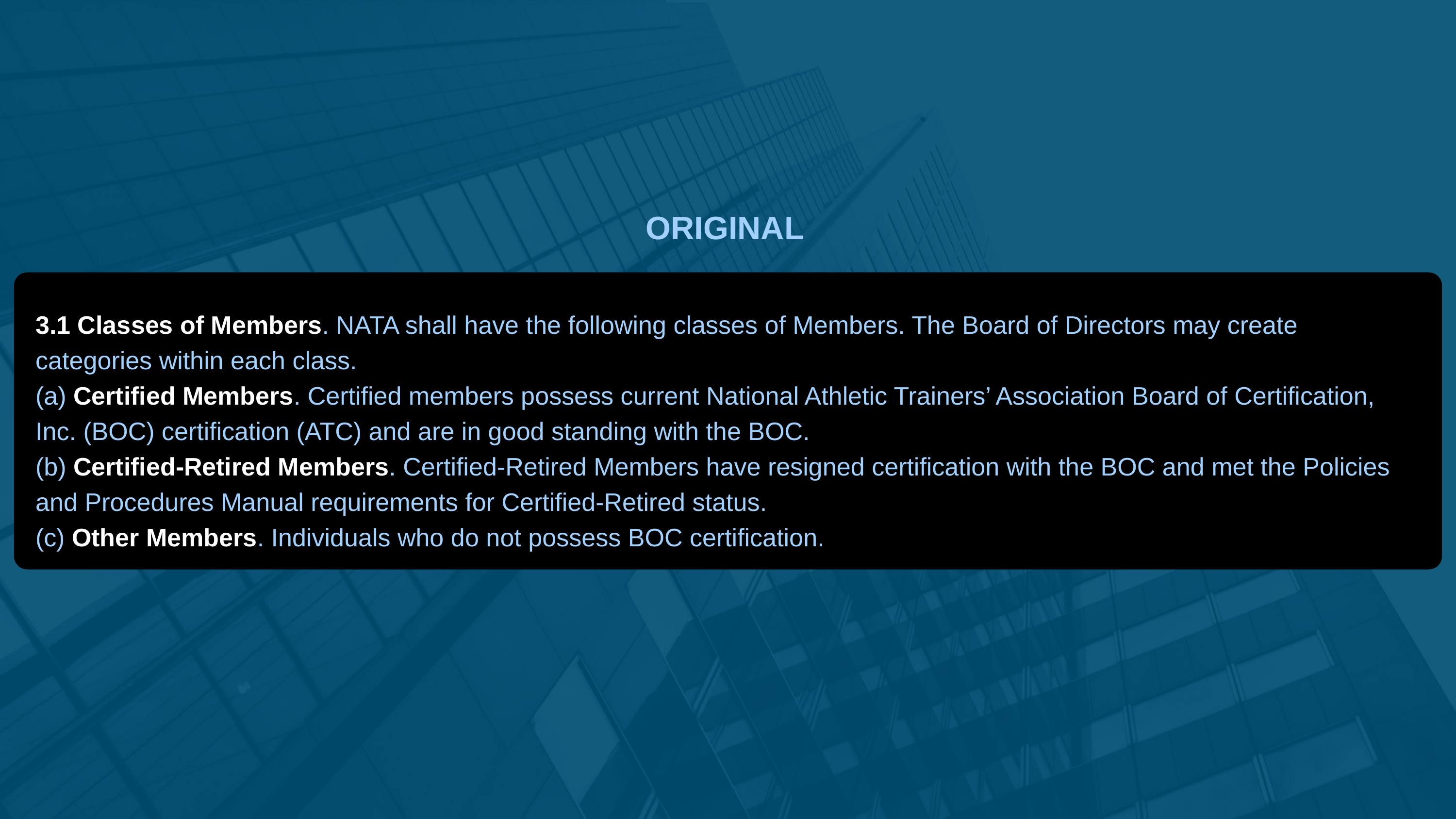

ORIGINAL

3.1 Classes of Members. NATA shall have the following classes of Members. The Board of Directors may create categories within each class.
(a) Certified Members. Certified members possess current National Athletic Trainers’ Association Board of Certification, Inc. (BOC) certification (ATC) and are in good standing with the BOC.
(b) Certified-Retired Members. Certified-Retired Members have resigned certification with the BOC and met the Policies and Procedures Manual requirements for Certified-Retired status.
(c) Other Members. Individuals who do not possess BOC certification.